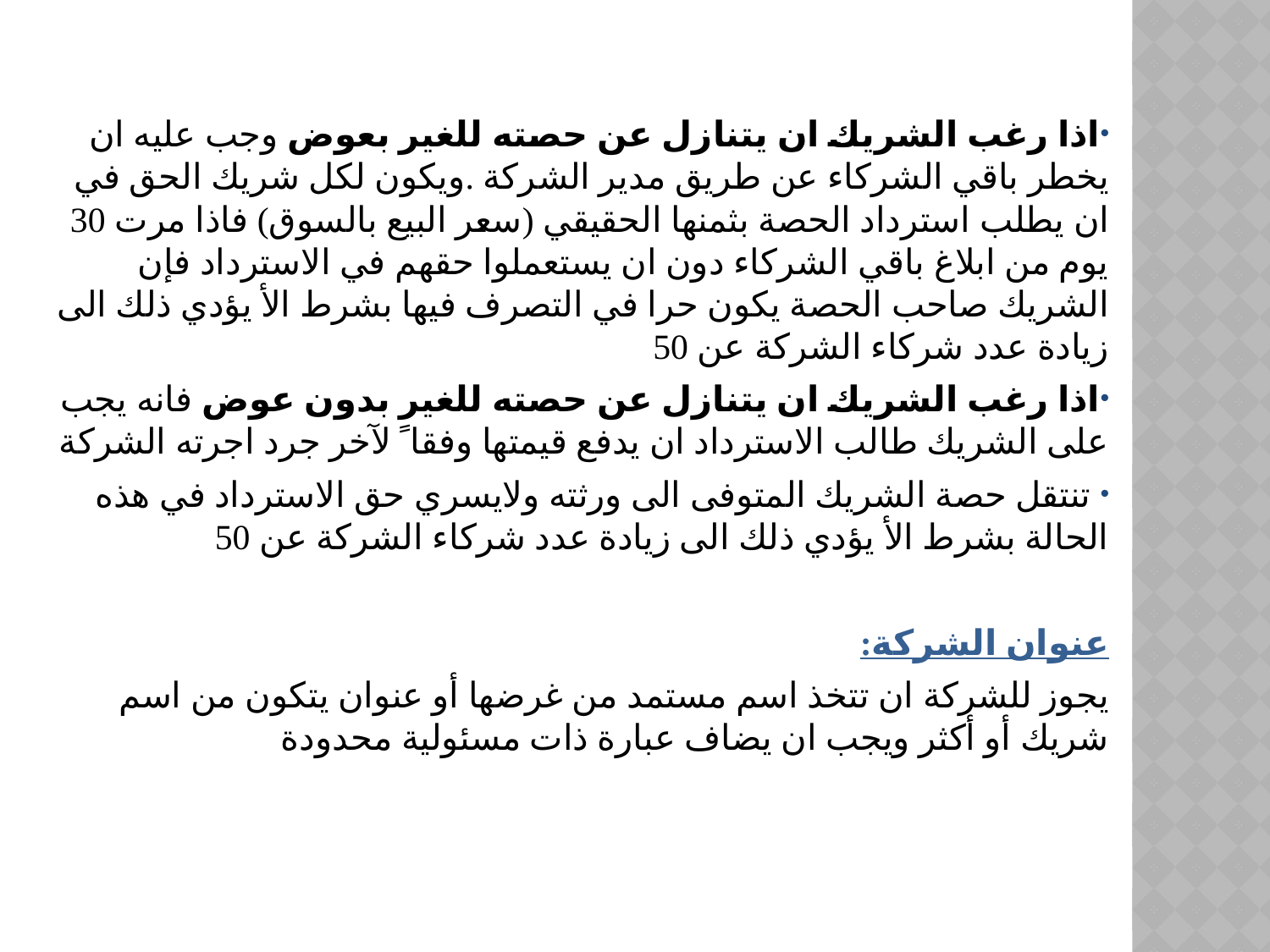

اذا رغب الشريك ان يتنازل عن حصته للغير بعوض وجب عليه ان يخطر باقي الشركاء عن طريق مدير الشركة .ويكون لكل شريك الحق في ان يطلب استرداد الحصة بثمنها الحقيقي (سعر البيع بالسوق) فاذا مرت 30 يوم من ابلاغ باقي الشركاء دون ان يستعملوا حقهم في الاسترداد فإن الشريك صاحب الحصة يكون حرا في التصرف فيها بشرط الأ يؤدي ذلك الى زيادة عدد شركاء الشركة عن 50
اذا رغب الشريك ان يتنازل عن حصته للغير بدون عوض فانه يجب على الشريك طالب الاسترداد ان يدفع قيمتها وفقا ً لآخر جرد اجرته الشركة
 تنتقل حصة الشريك المتوفى الى ورثته ولايسري حق الاسترداد في هذه الحالة بشرط الأ يؤدي ذلك الى زيادة عدد شركاء الشركة عن 50

عنوان الشركة:
يجوز للشركة ان تتخذ اسم مستمد من غرضها أو عنوان يتكون من اسم شريك أو أكثر ويجب ان يضاف عبارة ذات مسئولية محدودة